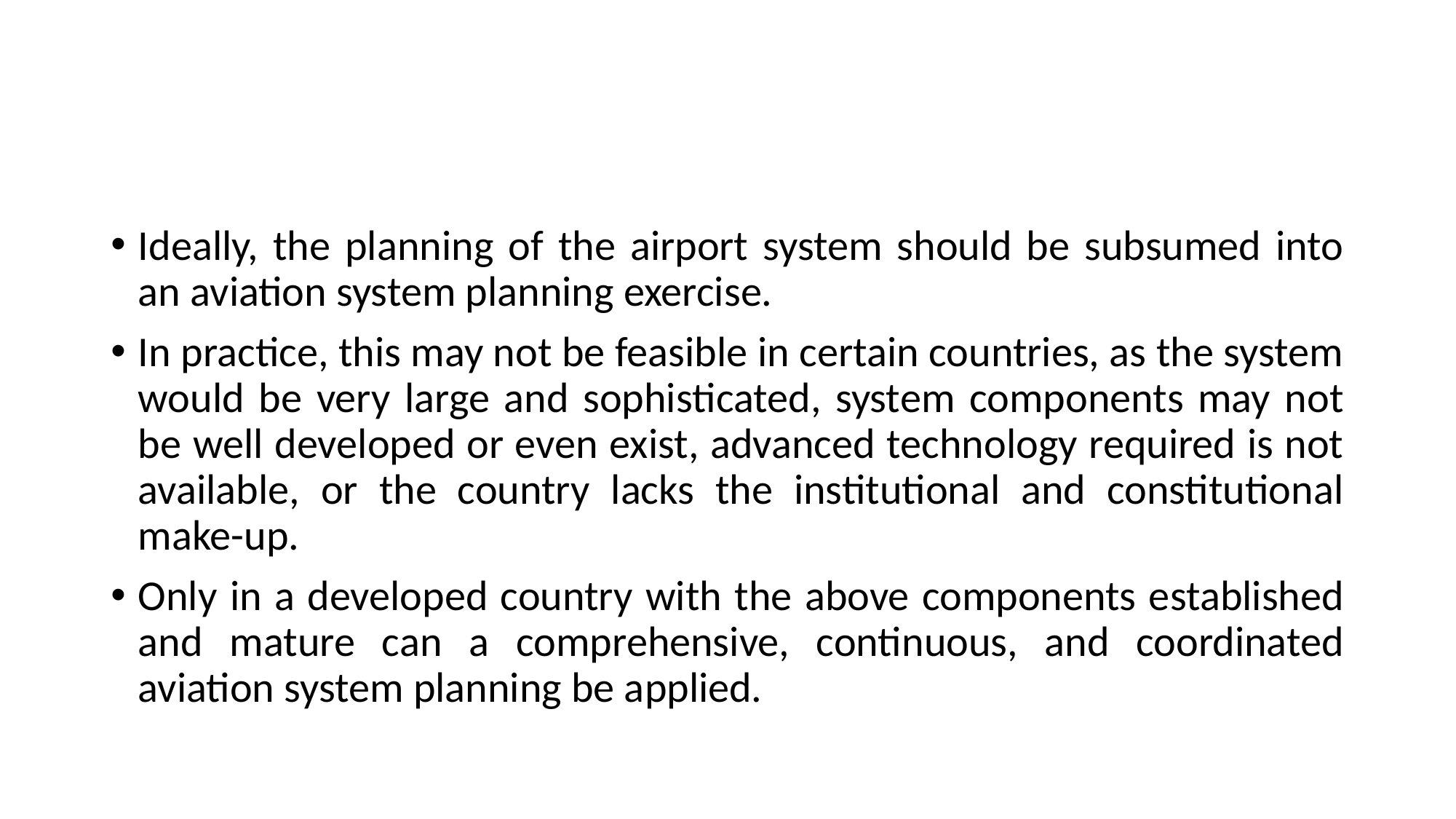

#
Ideally, the planning of the airport system should be subsumed into an aviation system planning exercise.
In practice, this may not be feasible in certain countries, as the system would be very large and sophisticated, system components may not be well developed or even exist, advanced technology required is not available, or the country lacks the institutional and constitutional make-up.
Only in a developed country with the above components established and mature can a comprehensive, continuous, and coordinated aviation system planning be applied.